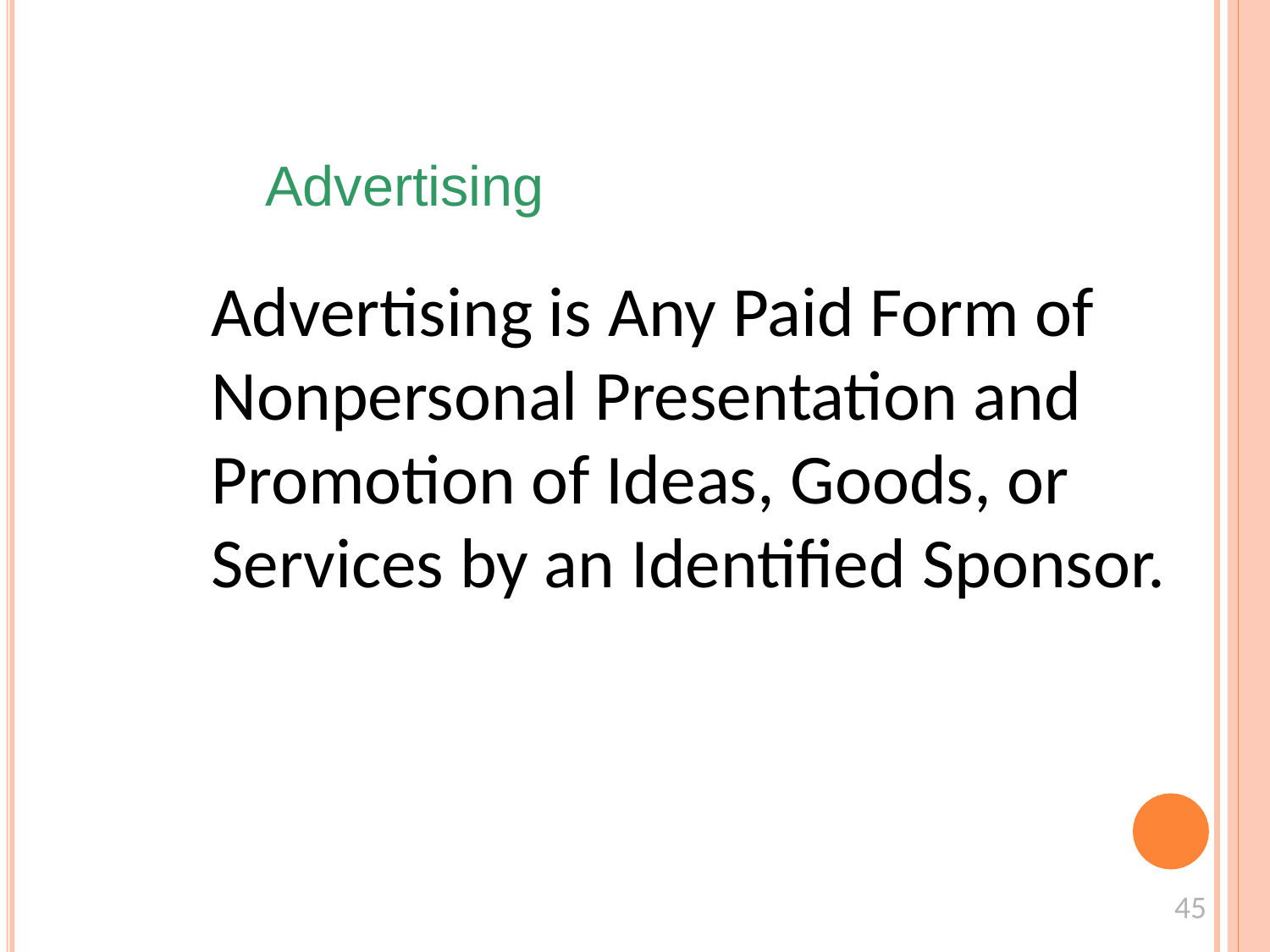

# Advertising
Advertising is Any Paid Form of  Nonpersonal Presentation and  Promotion of Ideas, Goods, or  Services by an Identified Sponsor.
45